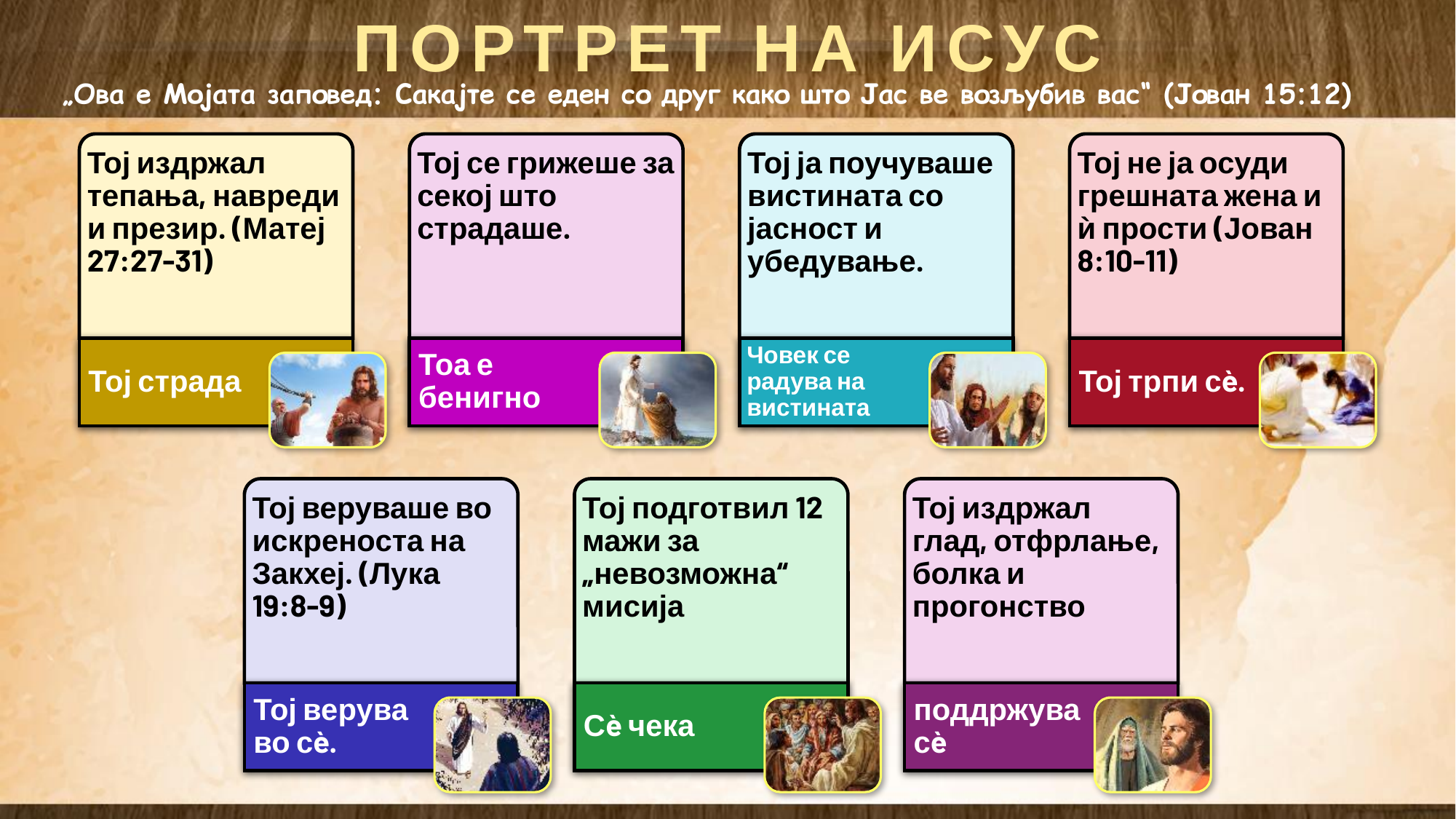

ПОРТРЕТ НА ИСУС
„Ова е Мојата заповед: Сакајте се еден со друг како што Јас ве возљубив вас“ (Јован 15:12)
Тој издржал тепања, навреди и презир. (Матеј 27:27-31)
Тој страда
Тој се грижеше за секој што страдаше.
Тоа е бенигно
Тој ја поучуваше вистината со јасност и убедување.
Човек се радува на вистината
Тој не ја осуди грешната жена и ѝ прости (Јован 8:10-11)
Тој трпи сè.
Тој веруваше во искреноста на Закхеј. (Лука 19:8-9)
Тој верува во сè.
Тој подготвил 12 мажи за „невозможна“ мисија
Сè чека
Тој издржал глад, отфрлање, болка и прогонство
поддржува сè